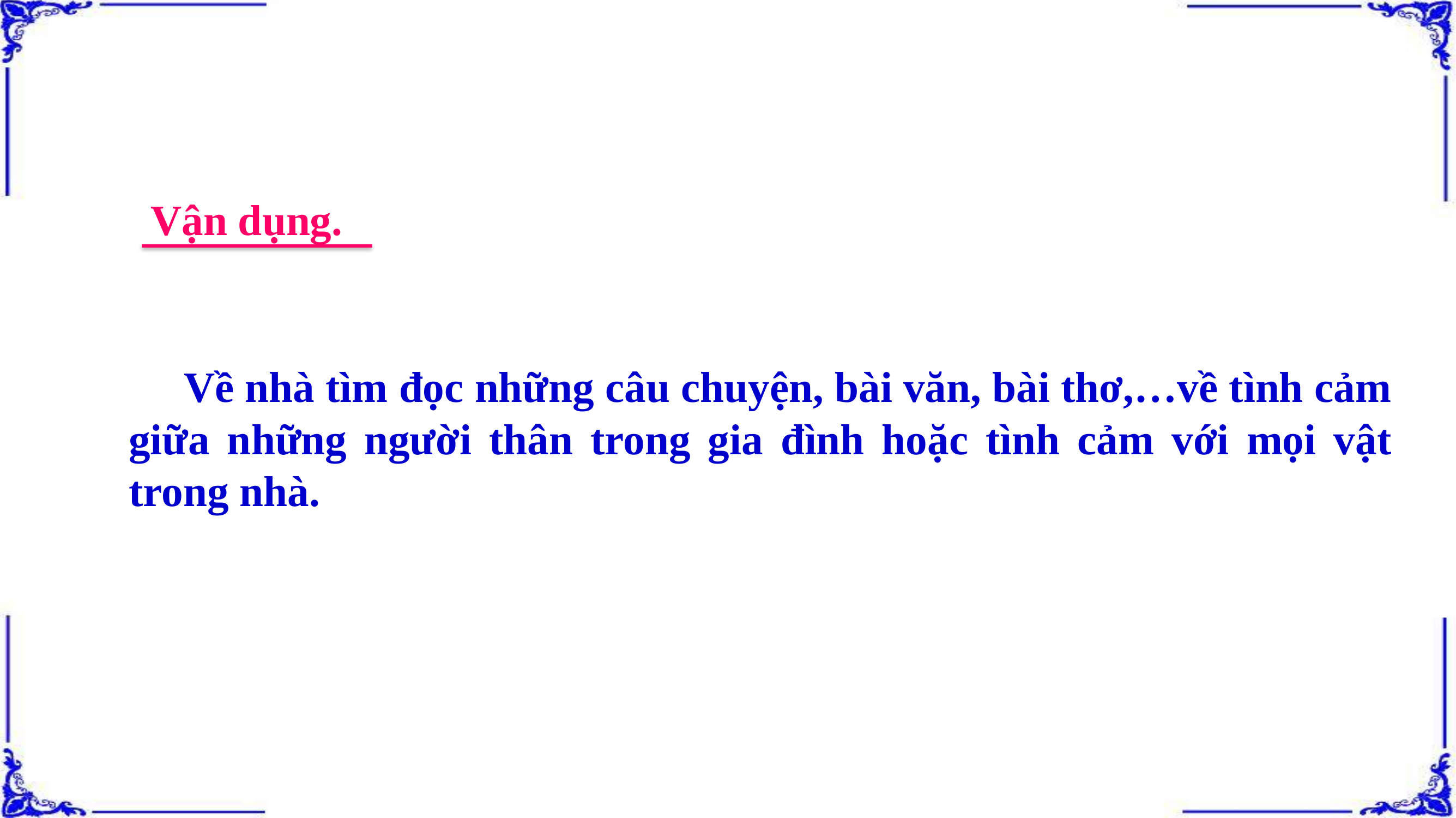

Vận dụng.
     Về nhà tìm đọc những câu chuyện, bài văn, bài thơ,…về tình cảm giữa những người thân trong gia đình hoặc tình cảm với mọi vật trong nhà.